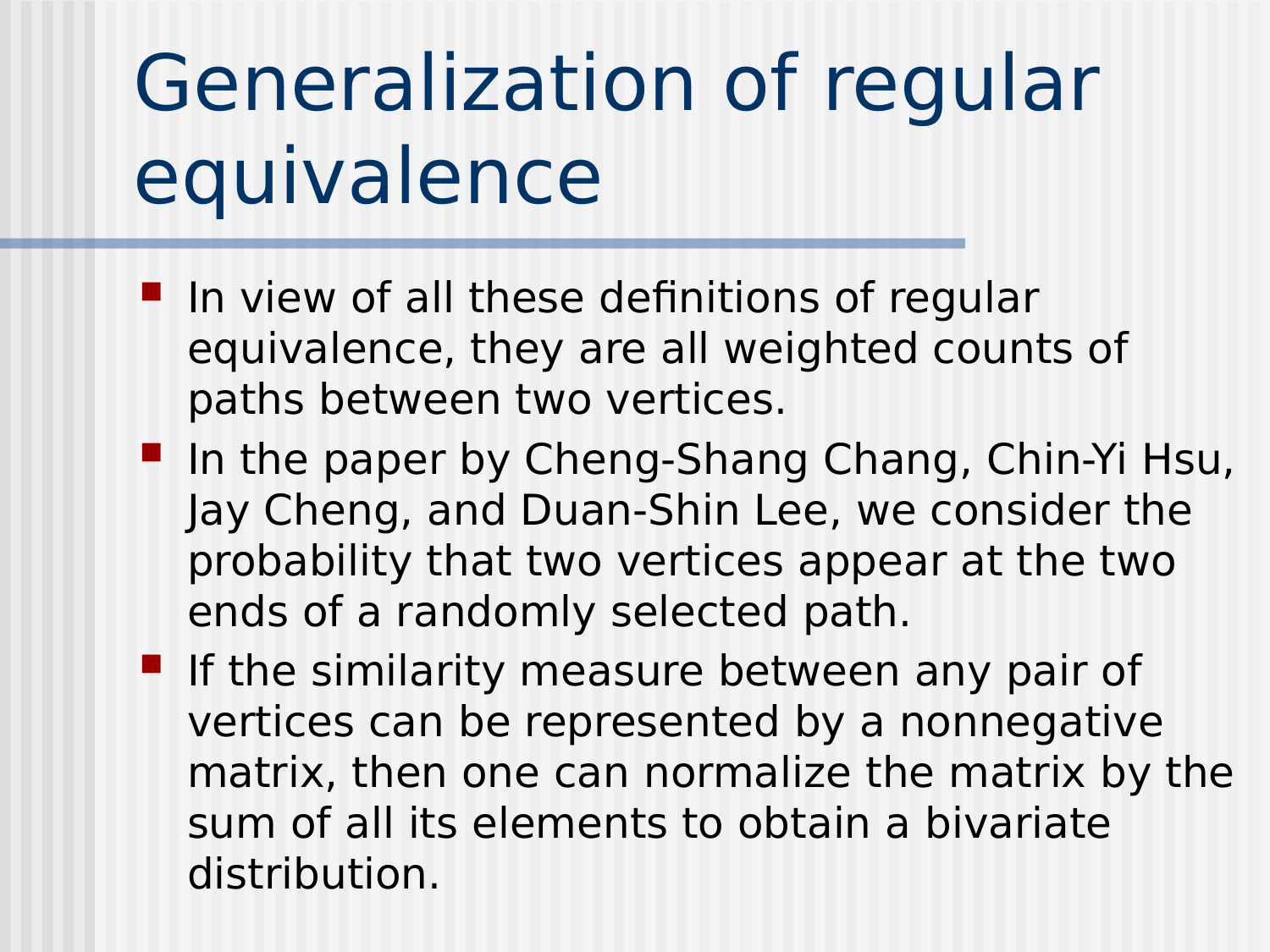

# Generalization of regular equivalence
In view of all these definitions of regular equivalence, they are all weighted counts of paths between two vertices.
In the paper by Cheng-Shang Chang, Chin-Yi Hsu, Jay Cheng, and Duan-Shin Lee, we consider the probability that two vertices appear at the two ends of a randomly selected path.
If the similarity measure between any pair of vertices can be represented by a nonnegative matrix, then one can normalize the matrix by the sum of all its elements to obtain a bivariate distribution.